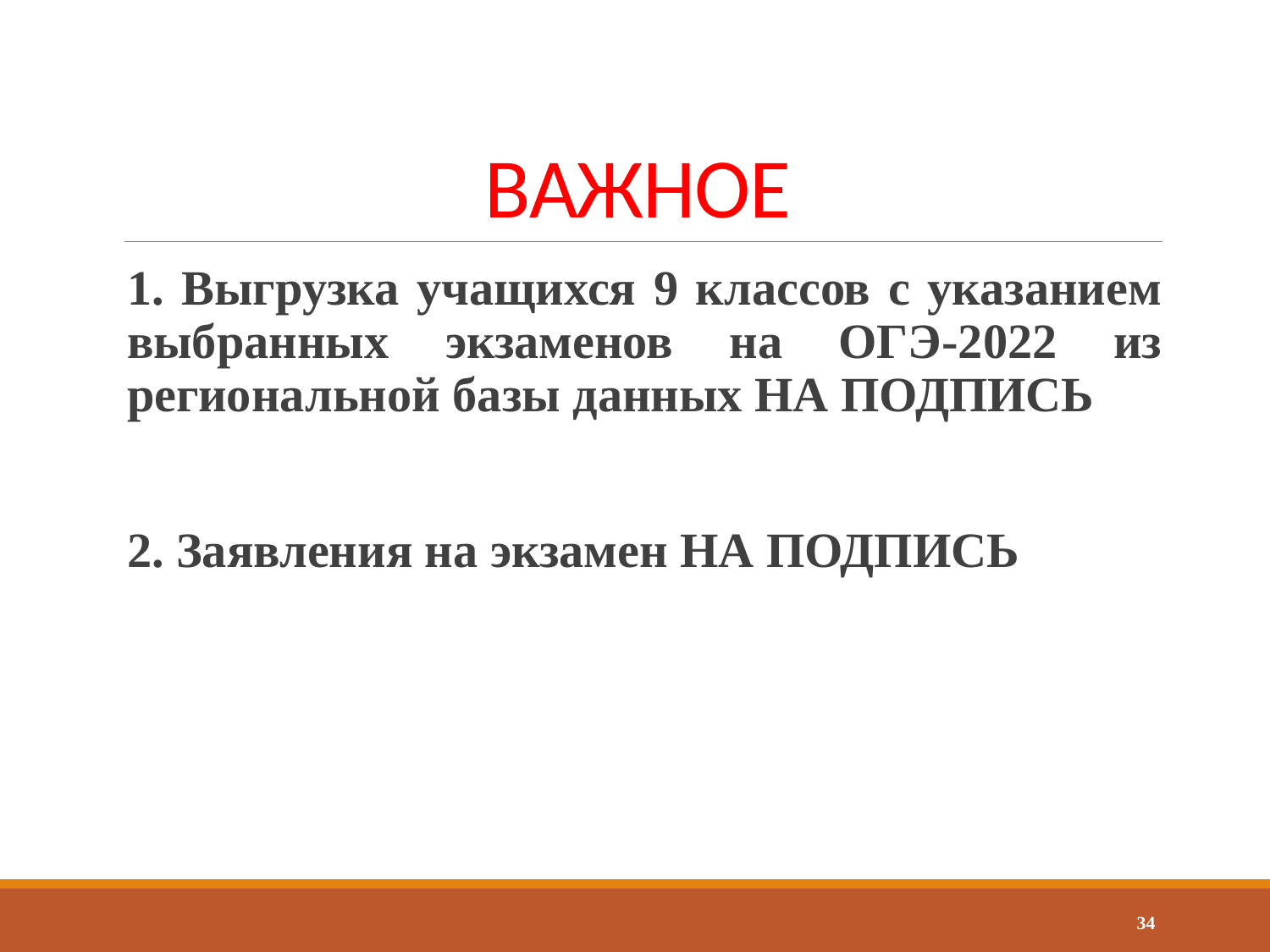

# ВАЖНОЕ
1. Выгрузка учащихся 9 классов с указанием выбранных экзаменов на ОГЭ-2022 из региональной базы данных НА ПОДПИСЬ

2. Заявления на экзамен НА ПОДПИСЬ
34